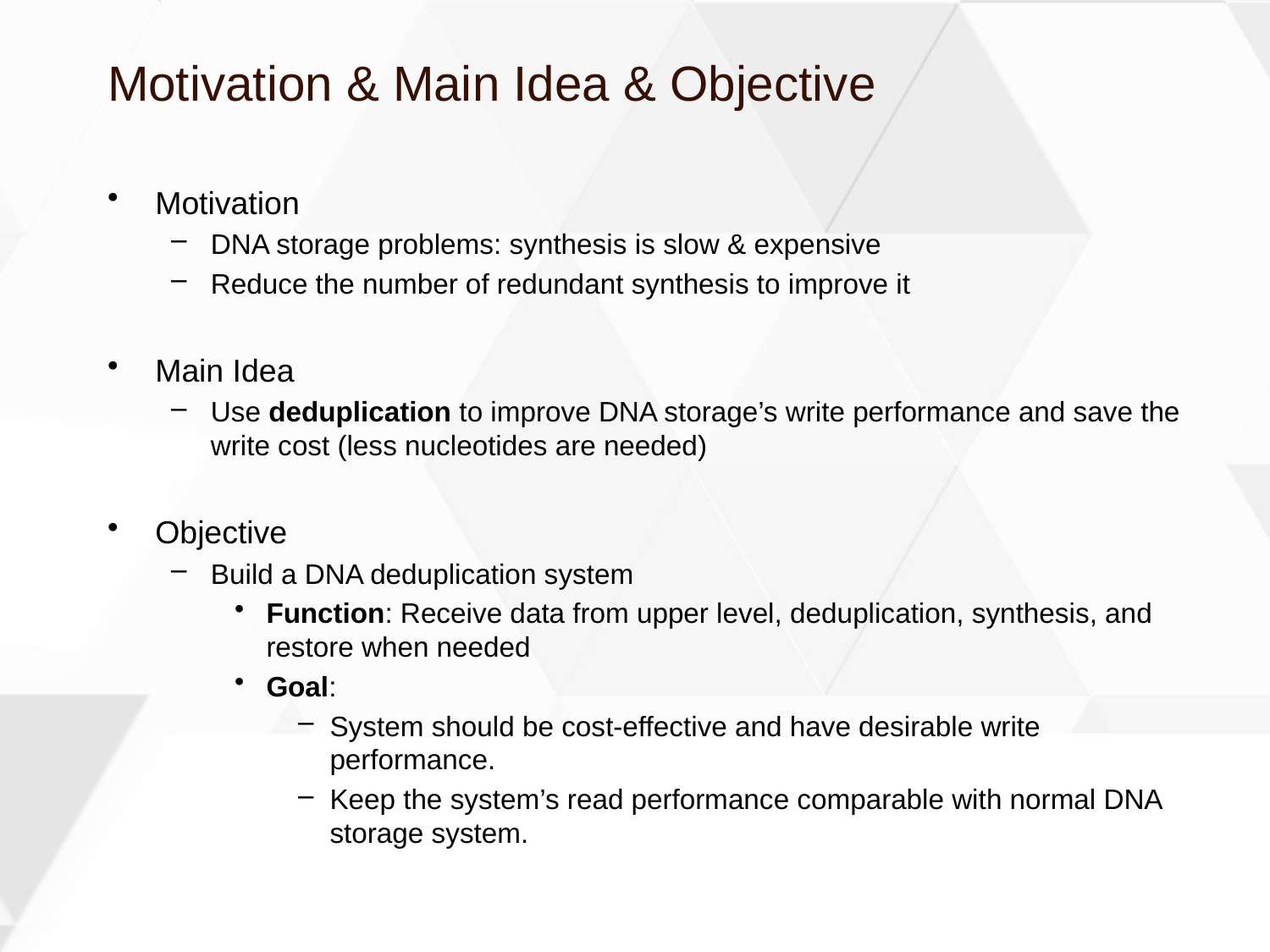

# Motivation & Main Idea & Objective
Motivation
DNA storage problems: synthesis is slow & expensive
Reduce the number of redundant synthesis to improve it

Main Idea
Use deduplication to improve DNA storage’s write performance and save the write cost (less nucleotides are needed)

Objective
Build a DNA deduplication system
Function: Receive data from upper level, deduplication, synthesis, and restore when needed
Goal:
System should be cost-effective and have desirable write performance.
Keep the system’s read performance comparable with normal DNA storage system.